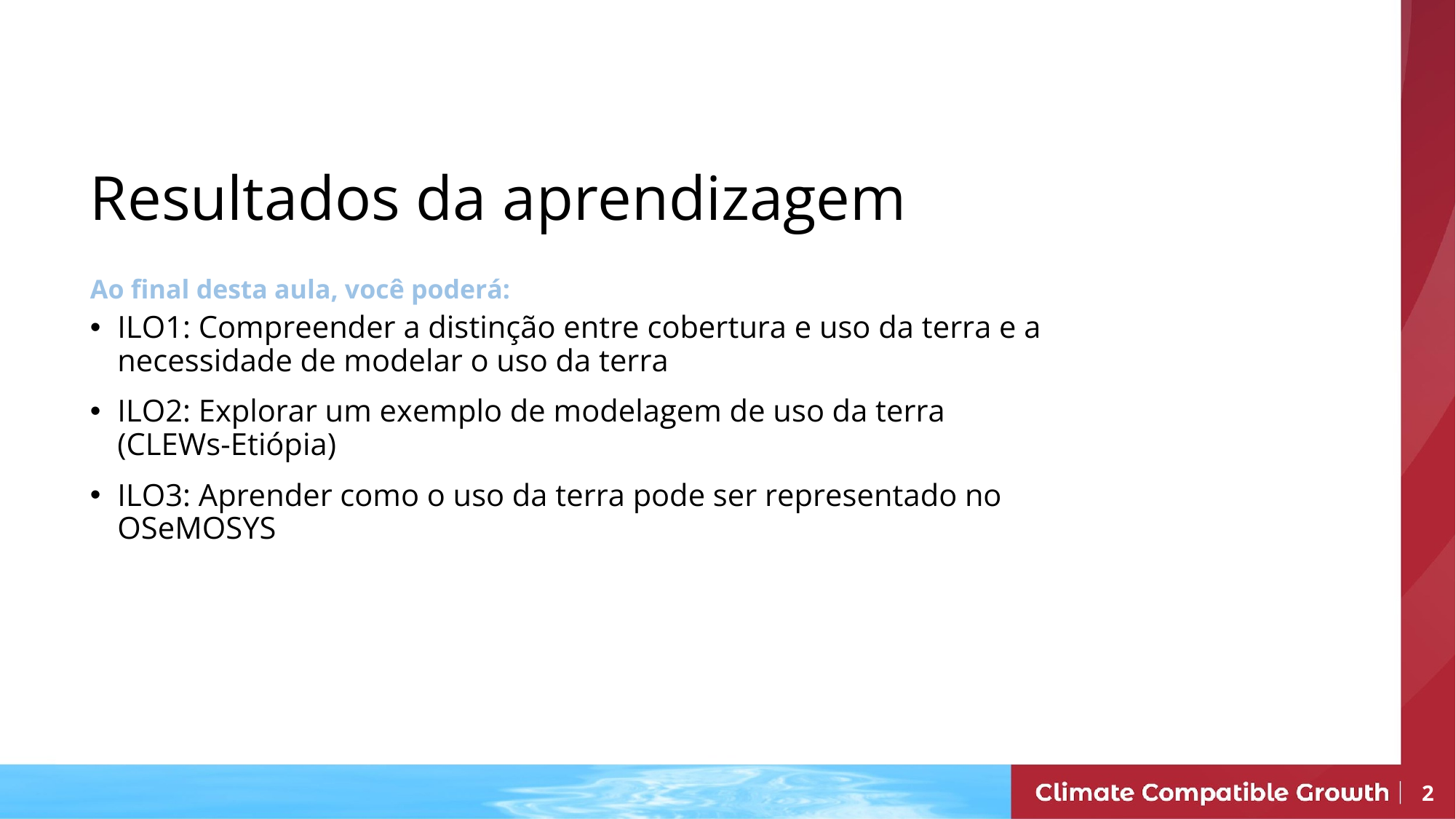

Resultados da aprendizagem

Ao final desta aula, você poderá:

ILO1: Compreender a distinção entre cobertura e uso da terra e a necessidade de modelar o uso da terra
ILO2: Explorar um exemplo de modelagem de uso da terra (CLEWs-Etiópia)
ILO3: Aprender como o uso da terra pode ser representado no OSeMOSYS
2